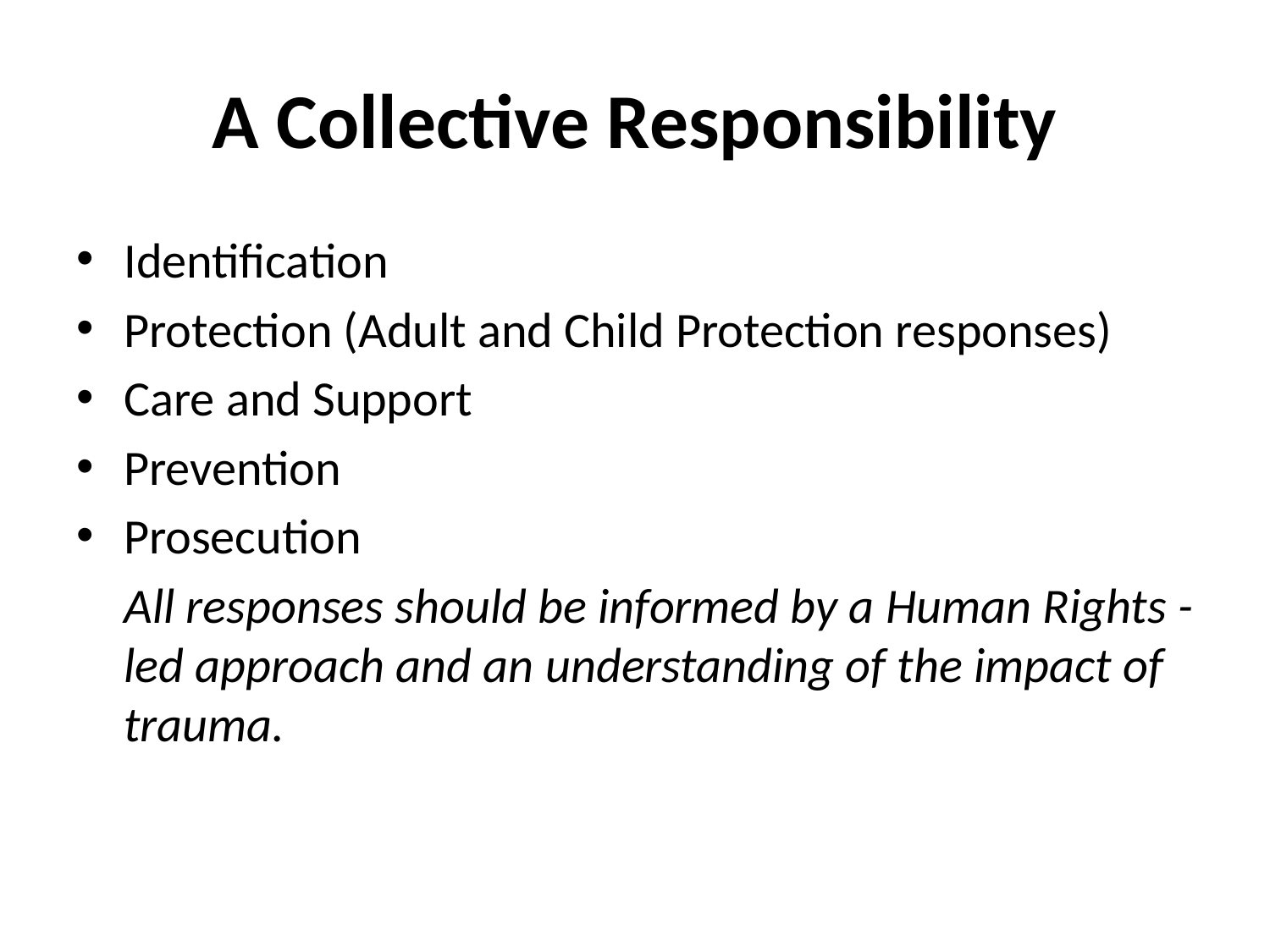

# A Collective Responsibility
Identification
Protection (Adult and Child Protection responses)
Care and Support
Prevention
Prosecution
	All responses should be informed by a Human Rights - led approach and an understanding of the impact of trauma.